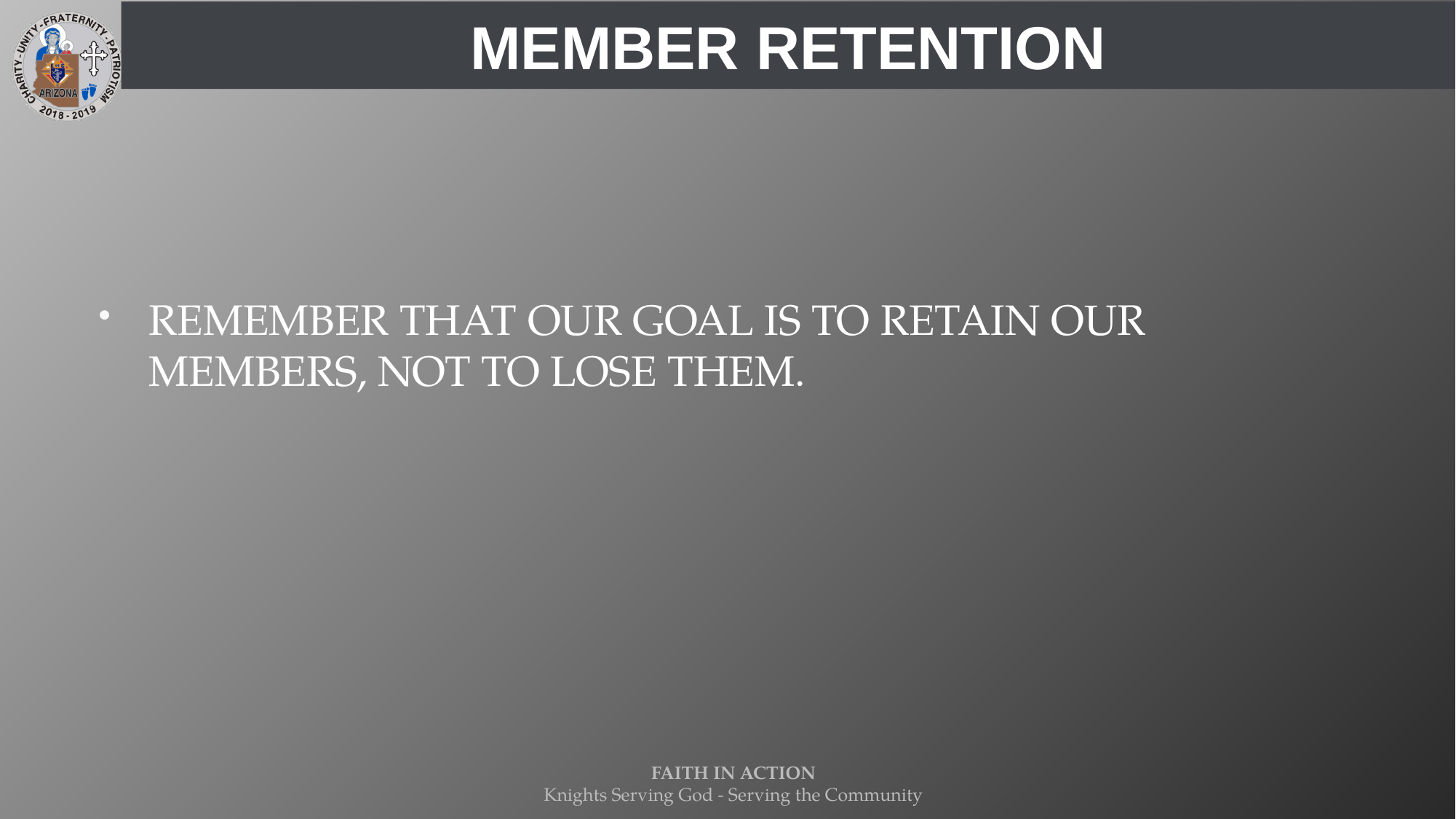

# MEMBER RETENTION

REMEMBER THAT OUR GOAL IS TO RETAIN OUR MEMBERS, NOT TO LOSE THEM.
FAITH IN ACTION
Knights Serving God - Serving the Community